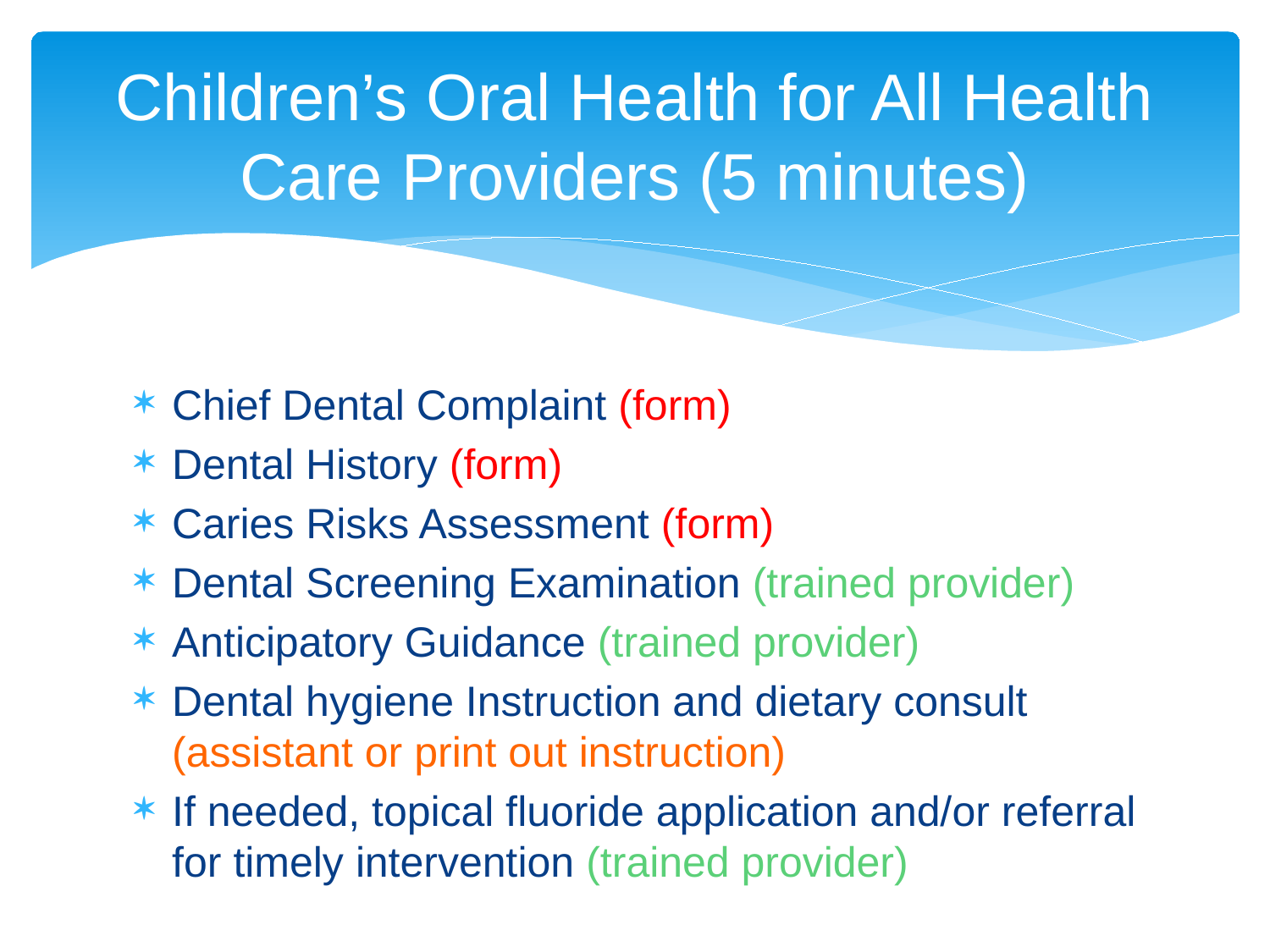

# Children’s Oral Health for All Health Care Providers (5 minutes)
Chief Dental Complaint (form)
Dental History (form)
Caries Risks Assessment (form)
Dental Screening Examination (trained provider)
Anticipatory Guidance (trained provider)
Dental hygiene Instruction and dietary consult (assistant or print out instruction)
If needed, topical fluoride application and/or referral for timely intervention (trained provider)